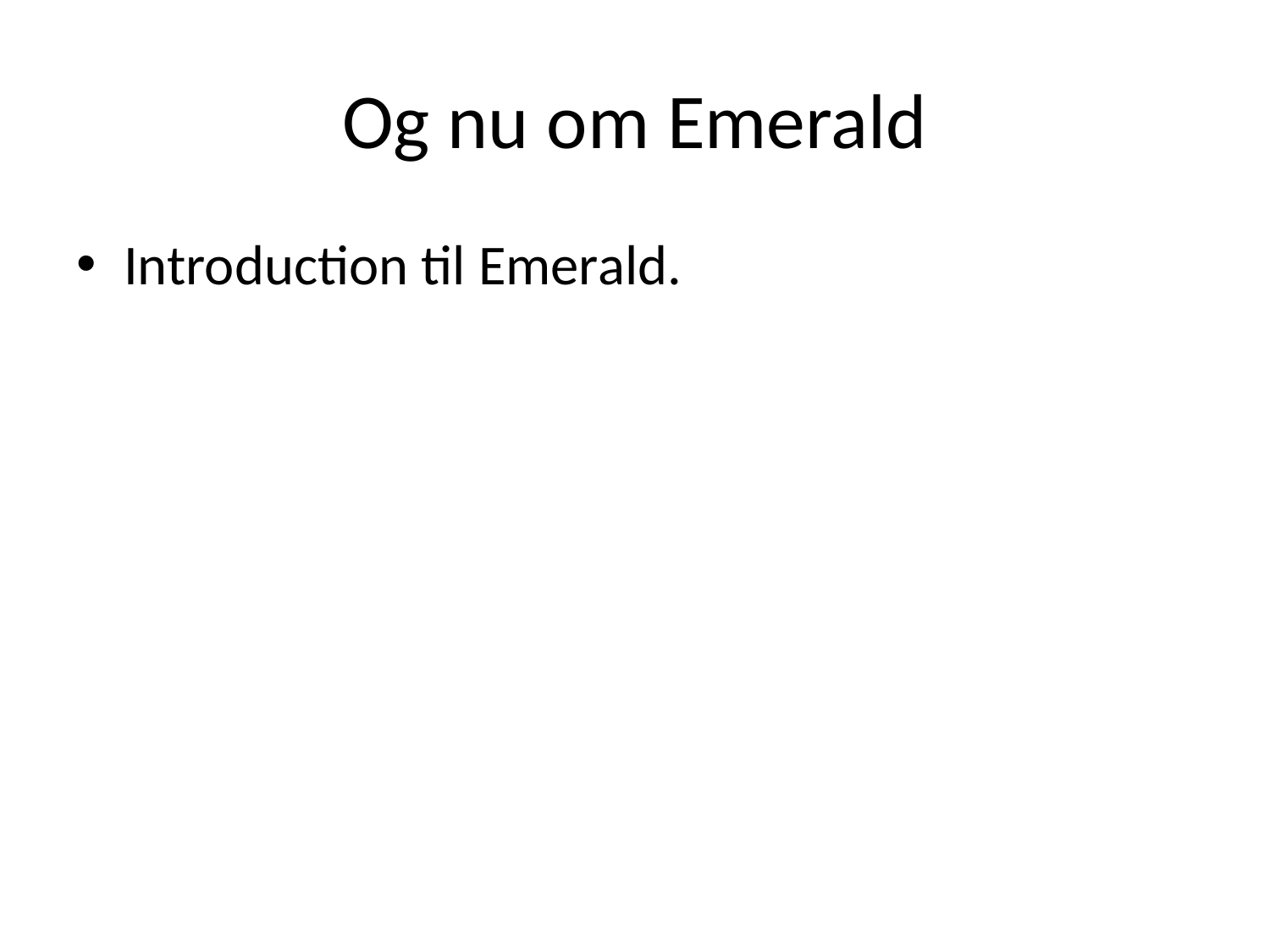

# Og nu om Emerald
Introduction til Emerald.